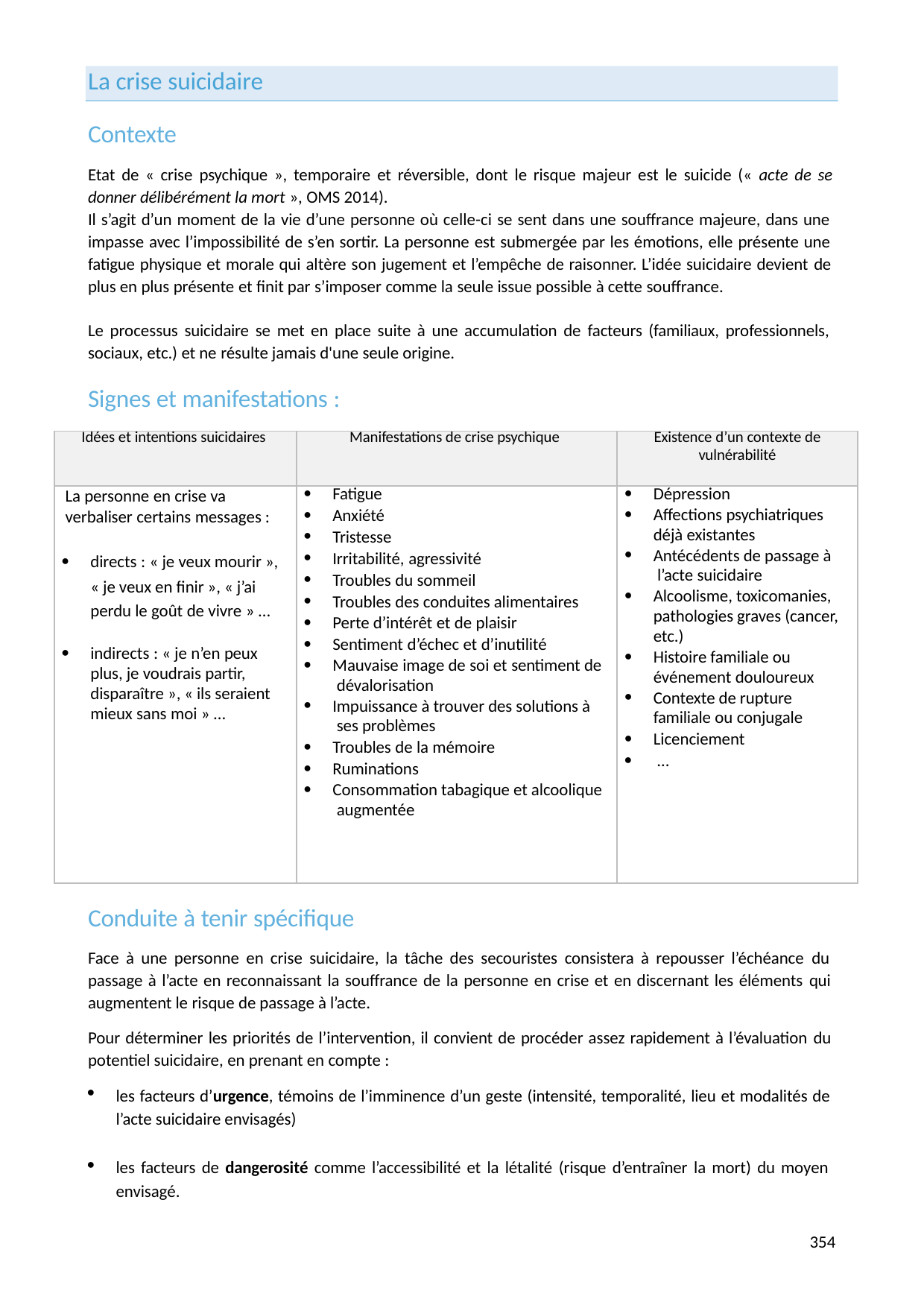

La crise suicidaire

Contexte
Etat de « crise psychique », temporaire et réversible, dont le risque majeur est le suicide (« acte de se  donner délibérément la mort », OMS 2014).
Il s’agit d’un moment de la vie d’une personne où celle-ci se sent dans une souffrance majeure, dans une
impasse avec l’impossibilité de s’en sortir. La personne est submergée par les émotions, elle présente une  fatigue physique et morale qui altère son jugement et l’empêche de raisonner. L’idée suicidaire devient de  plus en plus présente et finit par s’imposer comme la seule issue possible à cette souffrance.

Le processus suicidaire se met en place suite à une accumulation de facteurs (familiaux, professionnels,  sociaux, etc.) et ne résulte jamais d'une seule origine.

Signes et manifestations :

| Idées et intentions suicidaires | Manifestations de crise psychique | Existence d’un contexte de vulnérabilité |
| --- | --- | --- |
| La personne en crise va verbaliser certains messages : directs : « je veux mourir », « je veux en finir », « j’ai perdu le goût de vivre » … indirects : « je n’en peux plus, je voudrais partir, disparaître », « ils seraient mieux sans moi » … | Fatigue Anxiété Tristesse Irritabilité, agressivité Troubles du sommeil Troubles des conduites alimentaires Perte d’intérêt et de plaisir Sentiment d’échec et d’inutilité Mauvaise image de soi et sentiment de dévalorisation Impuissance à trouver des solutions à ses problèmes Troubles de la mémoire Ruminations Consommation tabagique et alcoolique augmentée | Dépression Affections psychiatriques déjà existantes Antécédents de passage à l’acte suicidaire Alcoolisme, toxicomanies, pathologies graves (cancer, etc.) Histoire familiale ou événement douloureux Contexte de rupture familiale ou conjugale Licenciement … |
Conduite à tenir spécifique
Face à une personne en crise suicidaire, la tâche des secouristes consistera à repousser l’échéance du  passage à l’acte en reconnaissant la souffrance de la personne en crise et en discernant les éléments qui  augmentent le risque de passage à l’acte.
Pour déterminer les priorités de l’intervention, il convient de procéder assez rapidement à l’évaluation du  potentiel suicidaire, en prenant en compte :
les facteurs d’urgence, témoins de l’imminence d’un geste (intensité, temporalité, lieu et modalités de  l’acte suicidaire envisagés)

les facteurs de dangerosité comme l’accessibilité et la létalité (risque d’entraîner la mort) du moyen  envisagé.
354